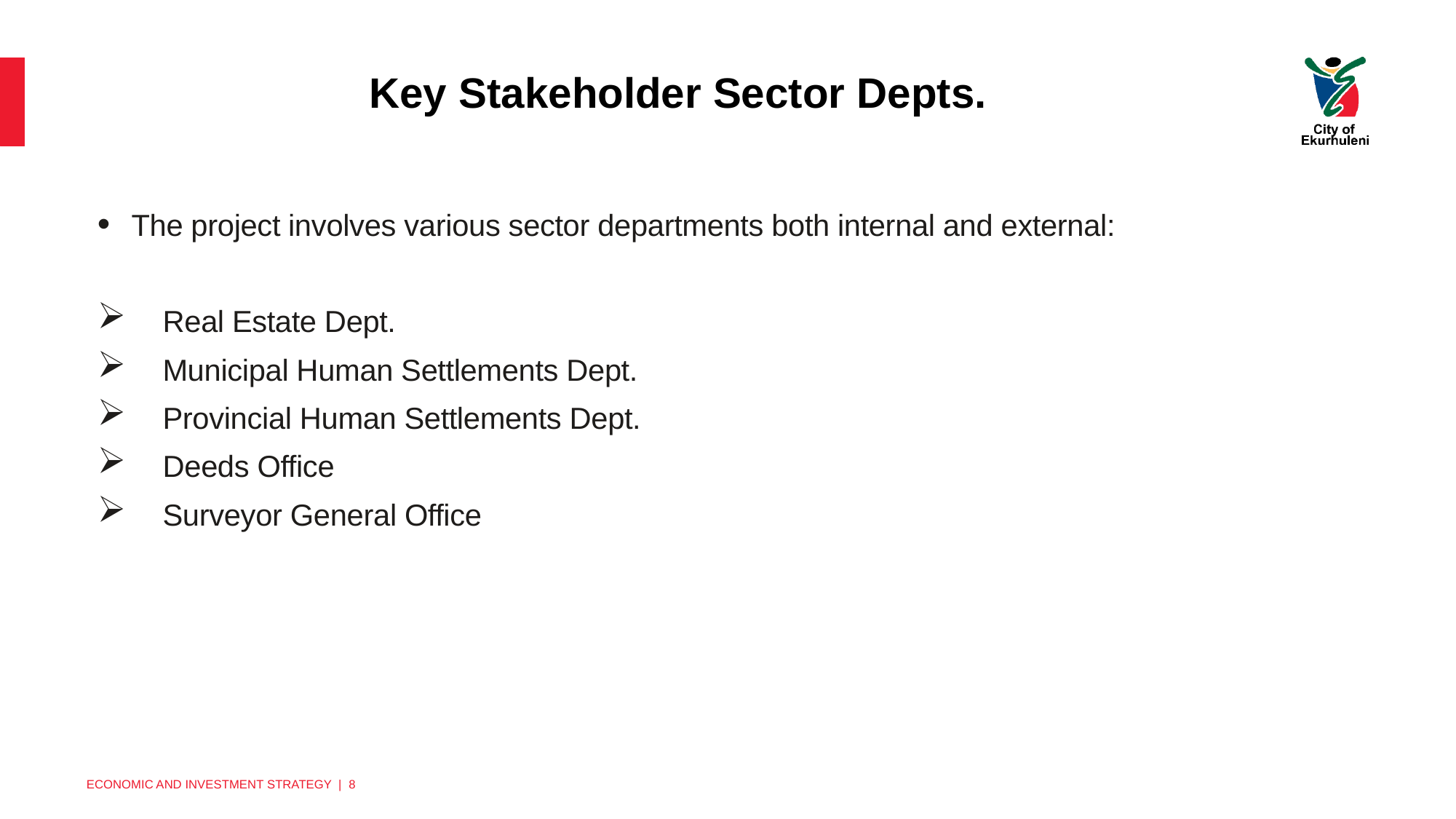

# Key Stakeholder Sector Depts.

The project involves various sector departments both internal and external:

   Real Estate Dept.
   Municipal Human Settlements Dept.
   Provincial Human Settlements Dept.
   Deeds Office
   Surveyor General Office

8